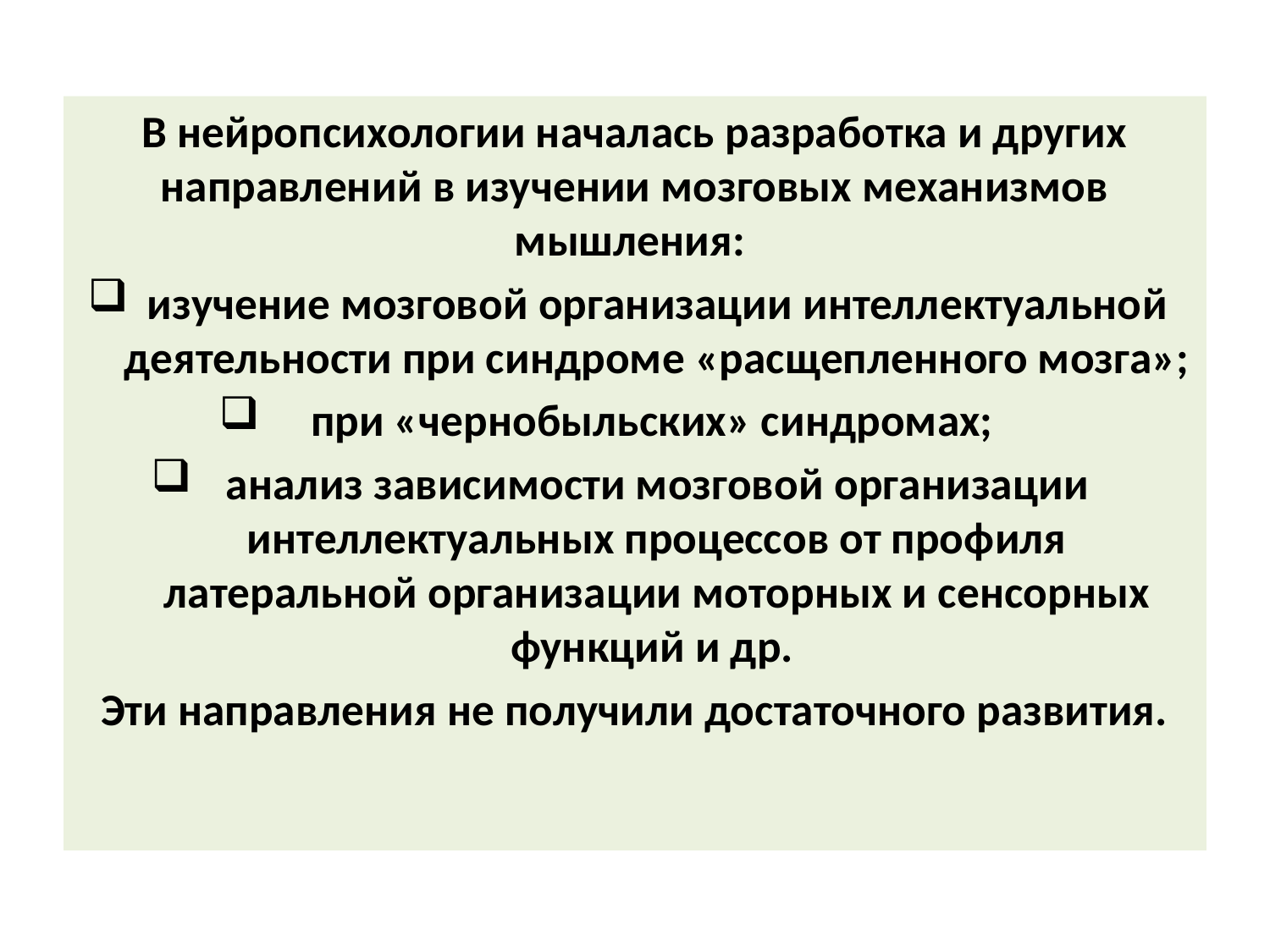

В нейропсихологии началась разработка и других направлений в изучении мозговых механизмов мышления:
изучение мозговой организации интеллектуальной деятельности при синдроме «расщепленного мозга»;
при «чернобыльских» синдромах;
анализ зависимости мозговой организации интеллектуальных процессов от профиля латеральной организации моторных и сенсорных функций и др.
Эти направления не получили достаточного развития.